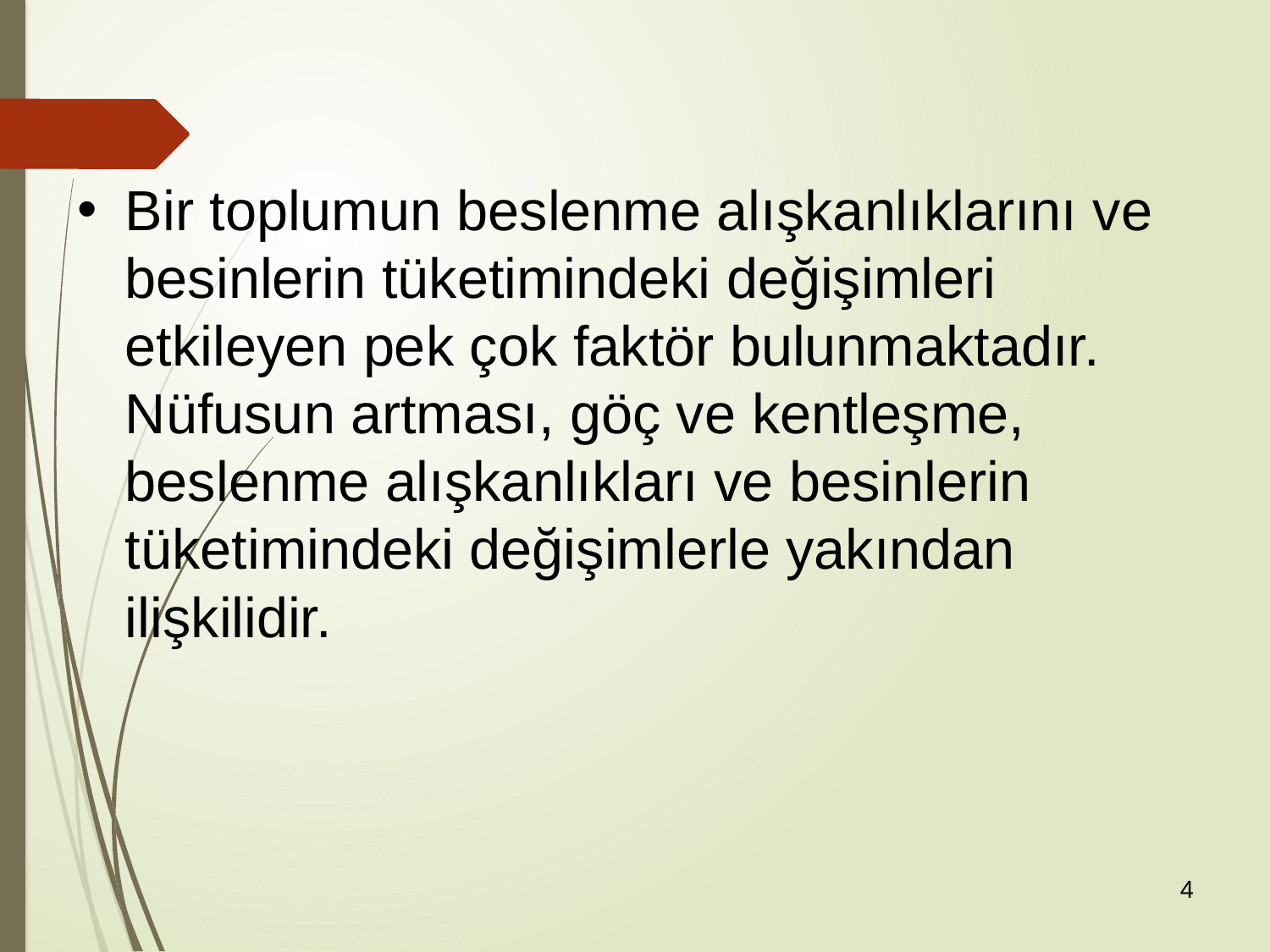

Bir toplumun beslenme alışkanlıklarını ve besinlerin tüketimindeki değişimleri etkileyen pek çok faktör bulunmaktadır. Nüfusun artması, göç ve kentleşme, beslenme alışkanlıkları ve besinlerin tüketimindeki değişimlerle yakından ilişkilidir.
4